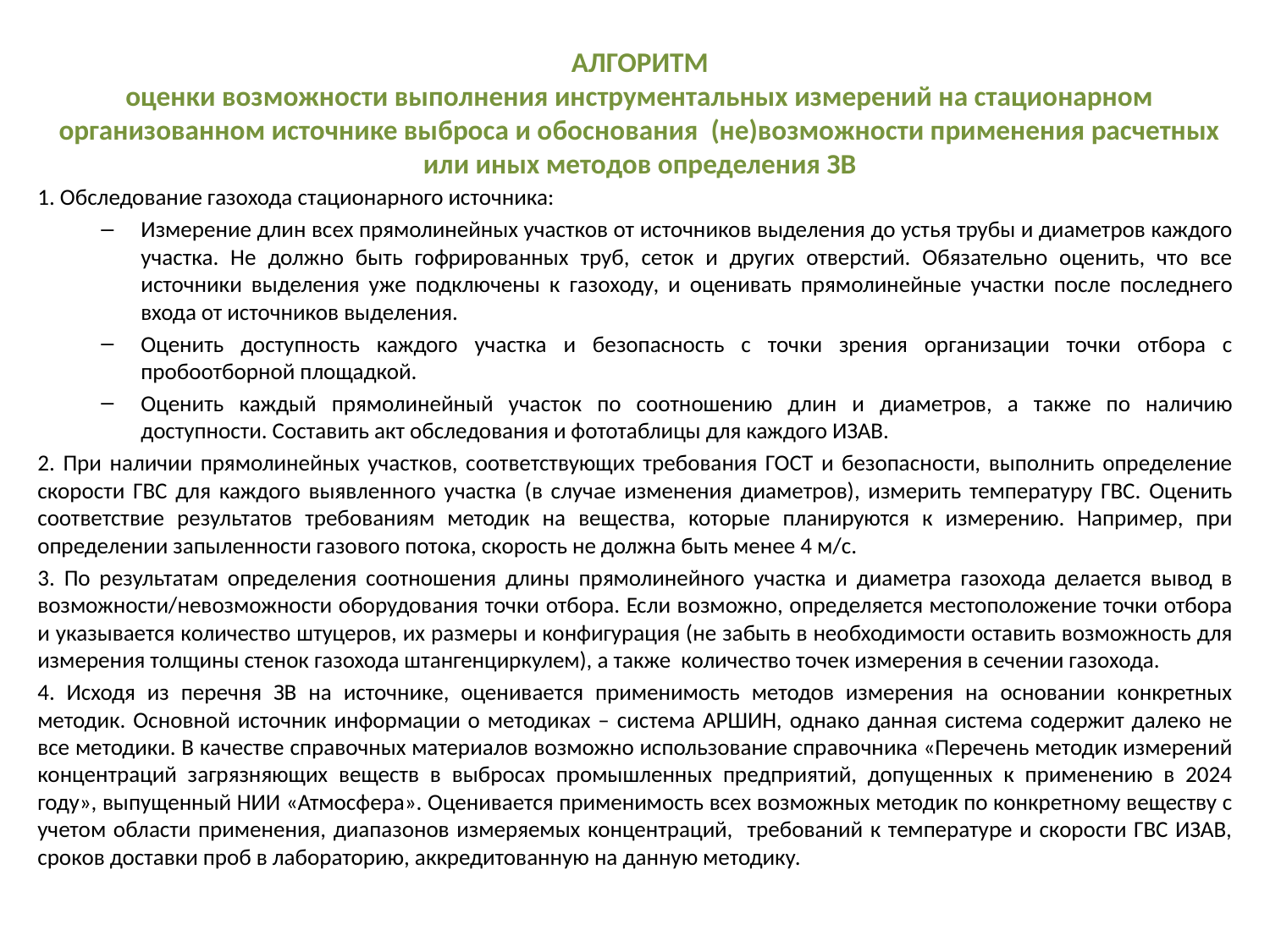

# АЛГОРИТМ оценки возможности выполнения инструментальных измерений на стационарном организованном источнике выброса и обоснования  (не)возможности применения расчетных или иных методов определения ЗВ
1. Обследование газохода стационарного источника:
Измерение длин всех прямолинейных участков от источников выделения до устья трубы и диаметров каждого участка. Не должно быть гофрированных труб, сеток и других отверстий. Обязательно оценить, что все источники выделения уже подключены к газоходу, и оценивать прямолинейные участки после последнего входа от источников выделения.
Оценить доступность каждого участка и безопасность с точки зрения организации точки отбора с пробоотборной площадкой.
Оценить каждый прямолинейный участок по соотношению длин и диаметров, а также по наличию доступности. Составить акт обследования и фототаблицы для каждого ИЗАВ.
2. При наличии прямолинейных участков, соответствующих требования ГОСТ и безопасности, выполнить определение скорости ГВС для каждого выявленного участка (в случае изменения диаметров), измерить температуру ГВС. Оценить соответствие результатов требованиям методик на вещества, которые планируются к измерению. Например, при определении запыленности газового потока, скорость не должна быть менее 4 м/с.
3. По результатам определения соотношения длины прямолинейного участка и диаметра газохода делается вывод в возможности/невозможности оборудования точки отбора. Если возможно, определяется местоположение точки отбора и указывается количество штуцеров, их размеры и конфигурация (не забыть в необходимости оставить возможность для измерения толщины стенок газохода штангенциркулем), а также  количество точек измерения в сечении газохода.
4. Исходя из перечня ЗВ на источнике, оценивается применимость методов измерения на основании конкретных методик. Основной источник информации о методиках – система АРШИН, однако данная система содержит далеко не все методики. В качестве справочных материалов возможно использование справочника «Перечень методик измерений концентраций загрязняющих веществ в выбросах промышленных предприятий, допущенных к применению в 2024 году», выпущенный НИИ «Атмосфера». Оценивается применимость всех возможных методик по конкретному веществу с учетом области применения, диапазонов измеряемых концентраций,  требований к температуре и скорости ГВС ИЗАВ, сроков доставки проб в лабораторию, аккредитованную на данную методику.